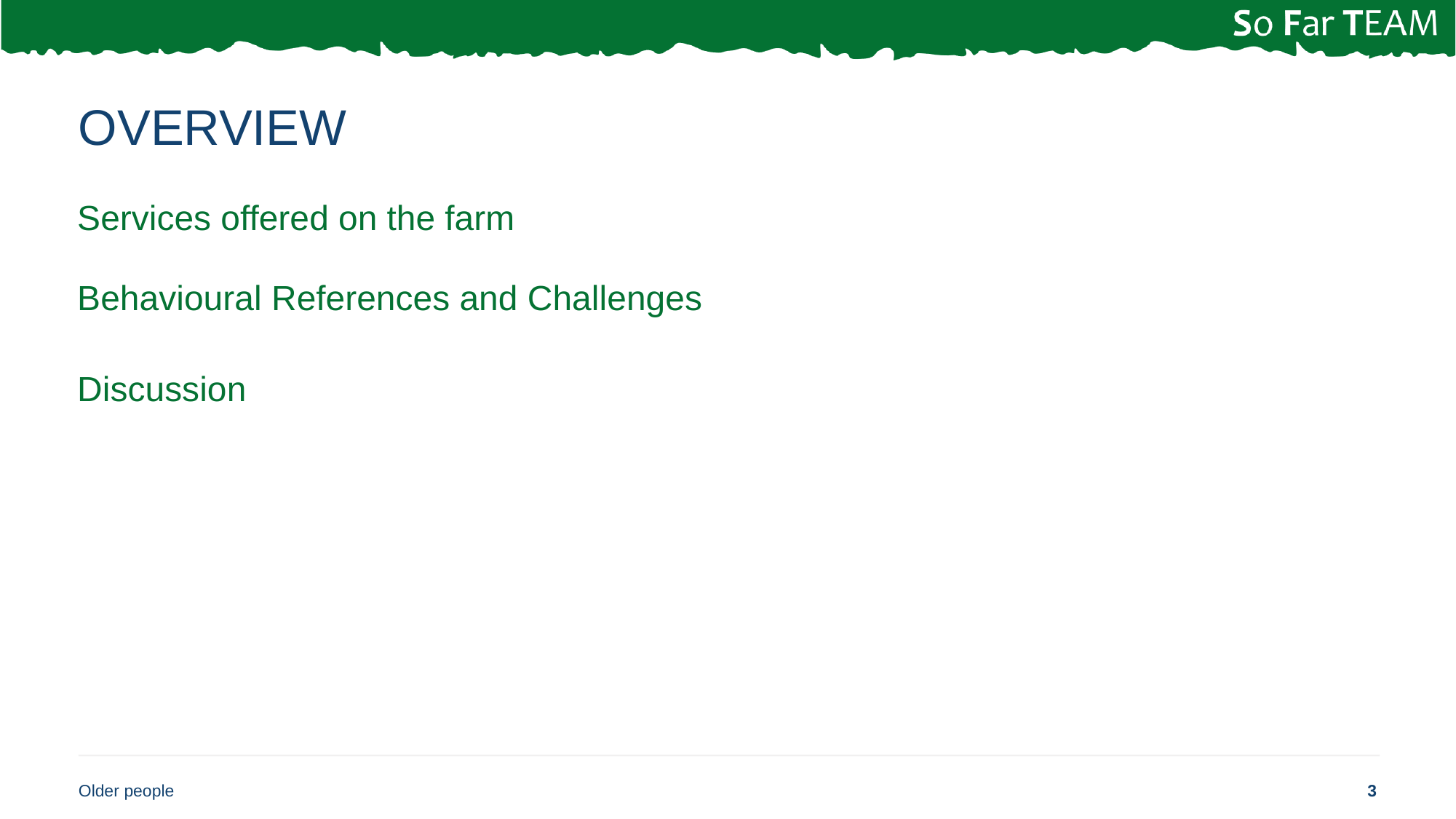

# Overview
Services offered on the farm

Behavioural References and Challenges

Discussion
Older people
3